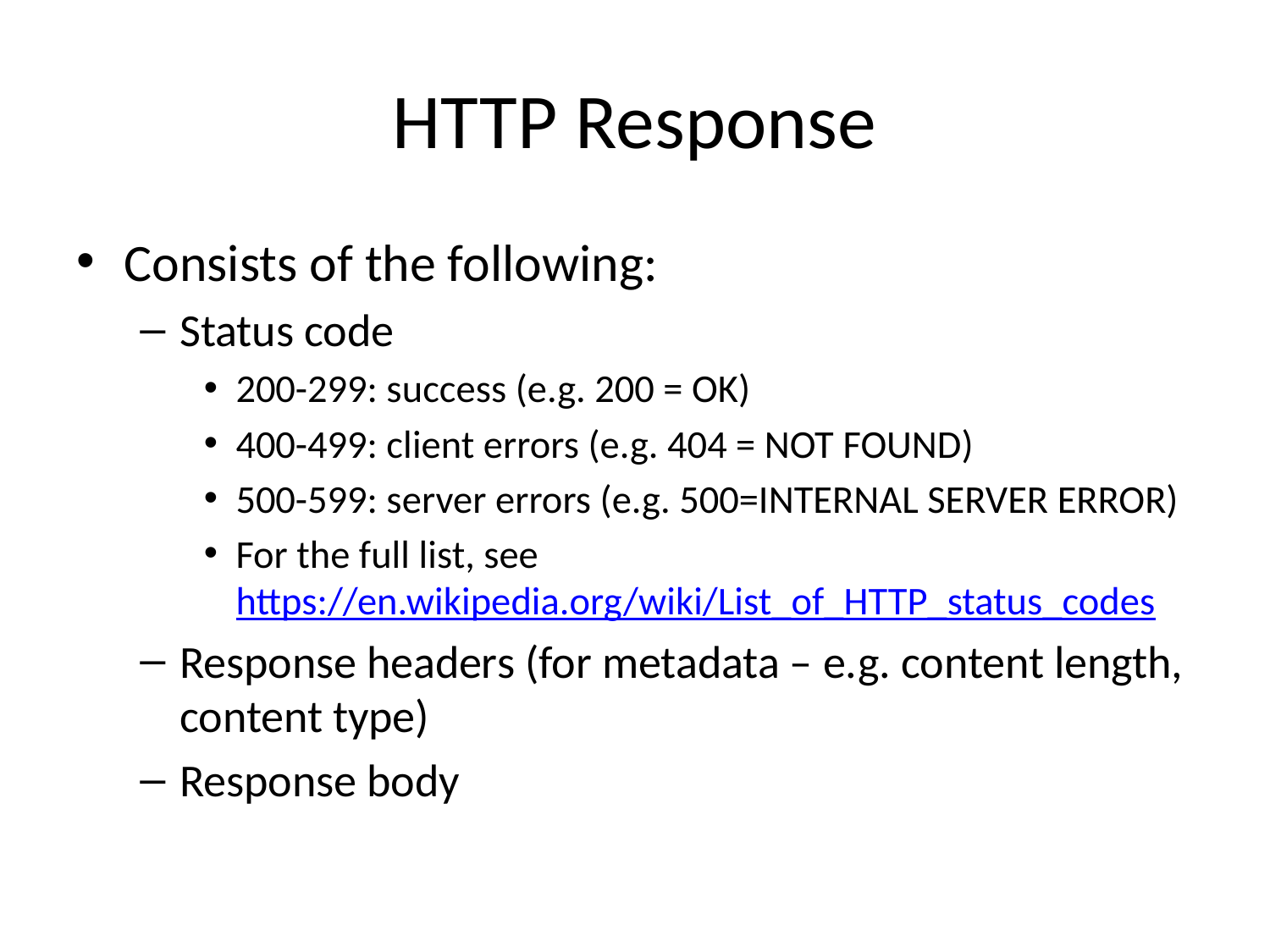

# HTTP Response
Consists of the following:
Status code
200-299: success (e.g. 200 = OK)
400-499: client errors (e.g. 404 = NOT FOUND)
500-599: server errors (e.g. 500=INTERNAL SERVER ERROR)
For the full list, see https://en.wikipedia.org/wiki/List_of_HTTP_status_codes
Response headers (for metadata – e.g. content length, content type)
Response body